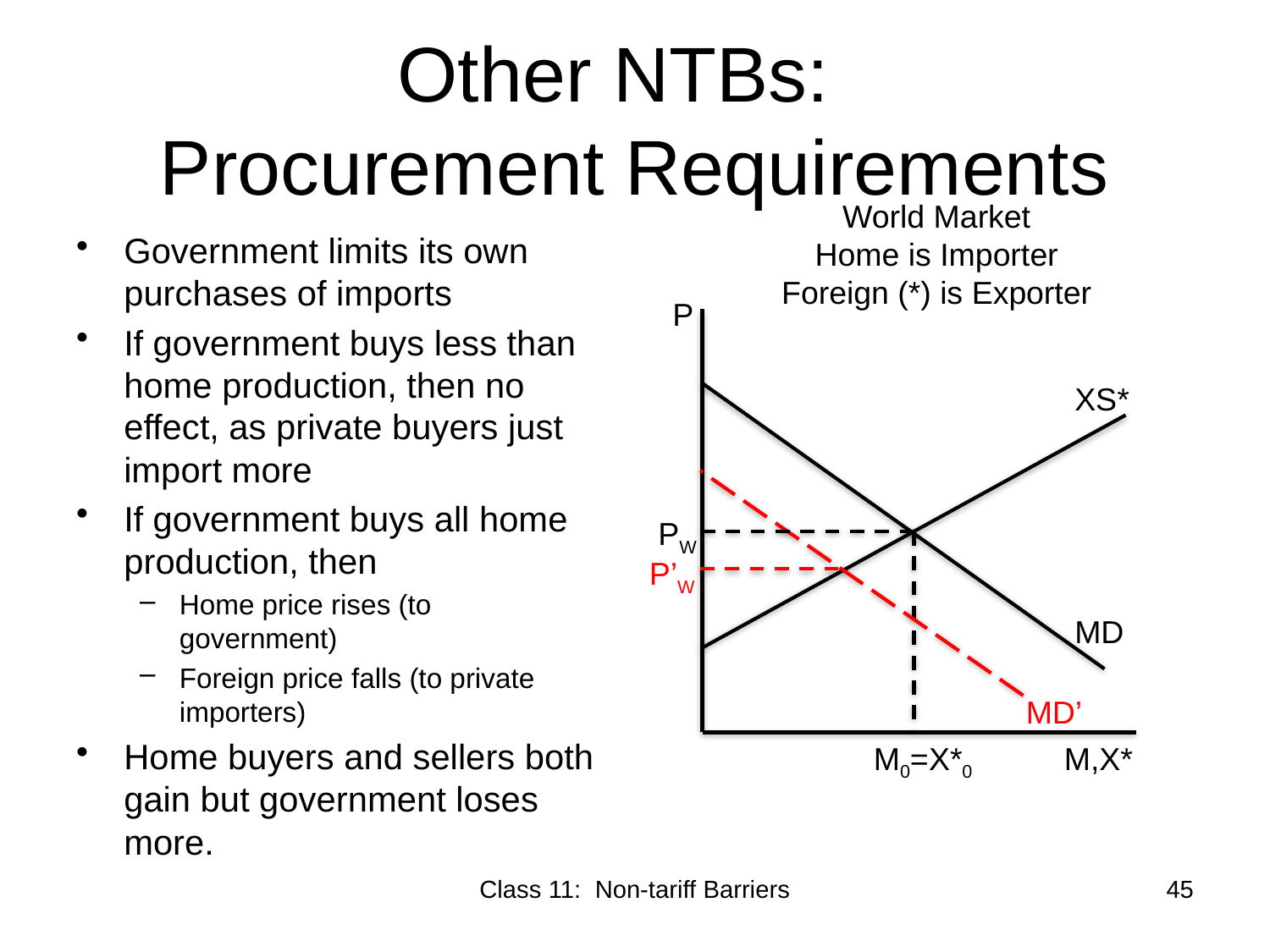

# Other NTBs: Procurement Requirements
World Market
Home is Importer
Foreign (*) is Exporter
Government limits its own purchases of imports
If government buys less than home production, then no effect, as private buyers just import more
If government buys all home production, then
Home price rises (to government)
Foreign price falls (to private importers)
Home buyers and sellers both gain but government loses more.
P
XS*
PW
P’W
MD
MD’
M0=X*0
M,X*
Class 11:  Non-tariff Barriers
45